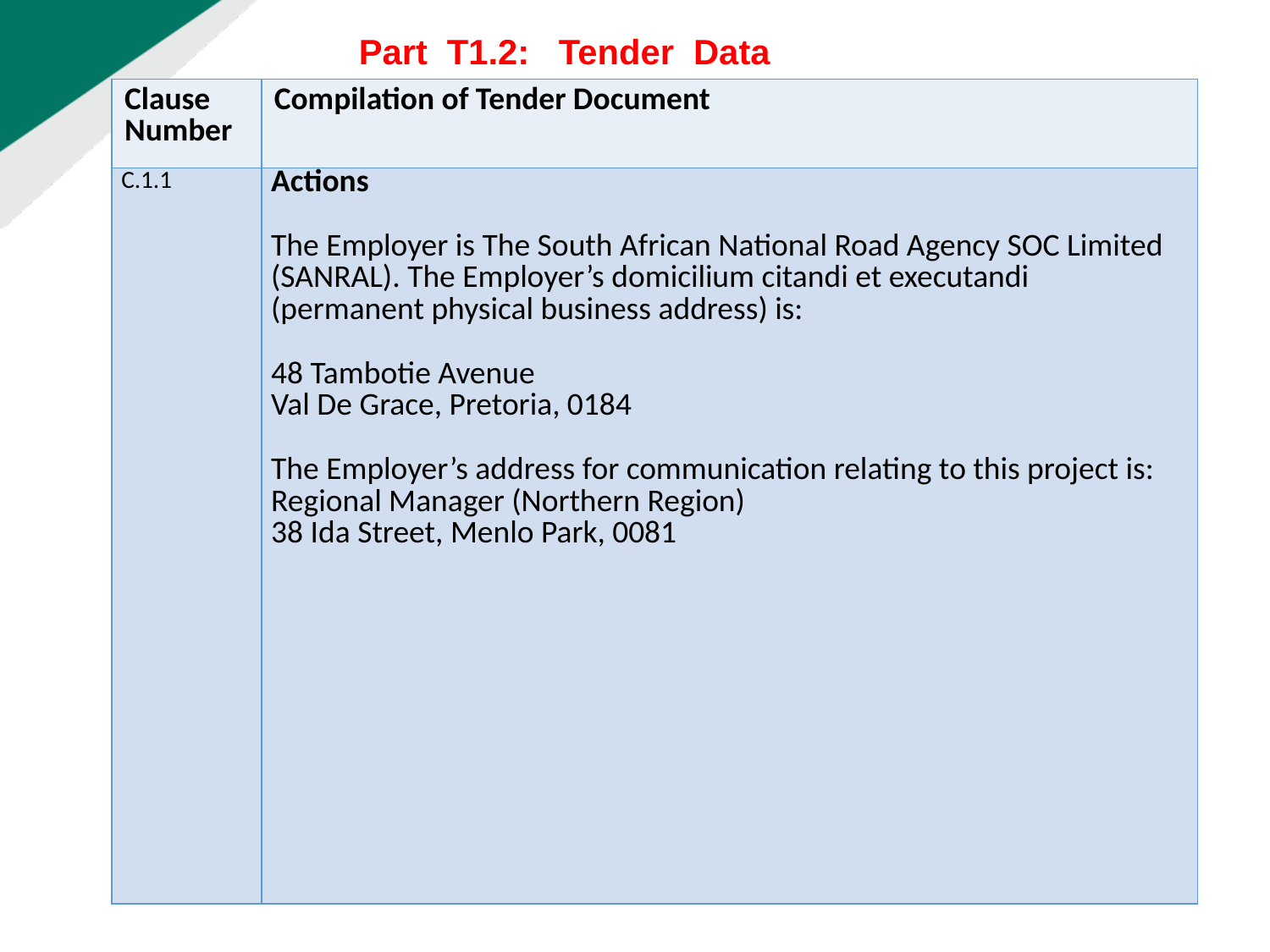

Part  T1.2:   Tender  Data
| Clause Number | Compilation of Tender Document |
| --- | --- |
| C.1.1 | Actions   The Employer is The South African National Road Agency SOC Limited (SANRAL). The Employer’s domicilium citandi et executandi (permanent physical business address) is:   48 Tambotie Avenue Val De Grace, Pretoria, 0184   The Employer’s address for communication relating to this project is: Regional Manager (Northern Region) 38 Ida Street, Menlo Park, 0081 |